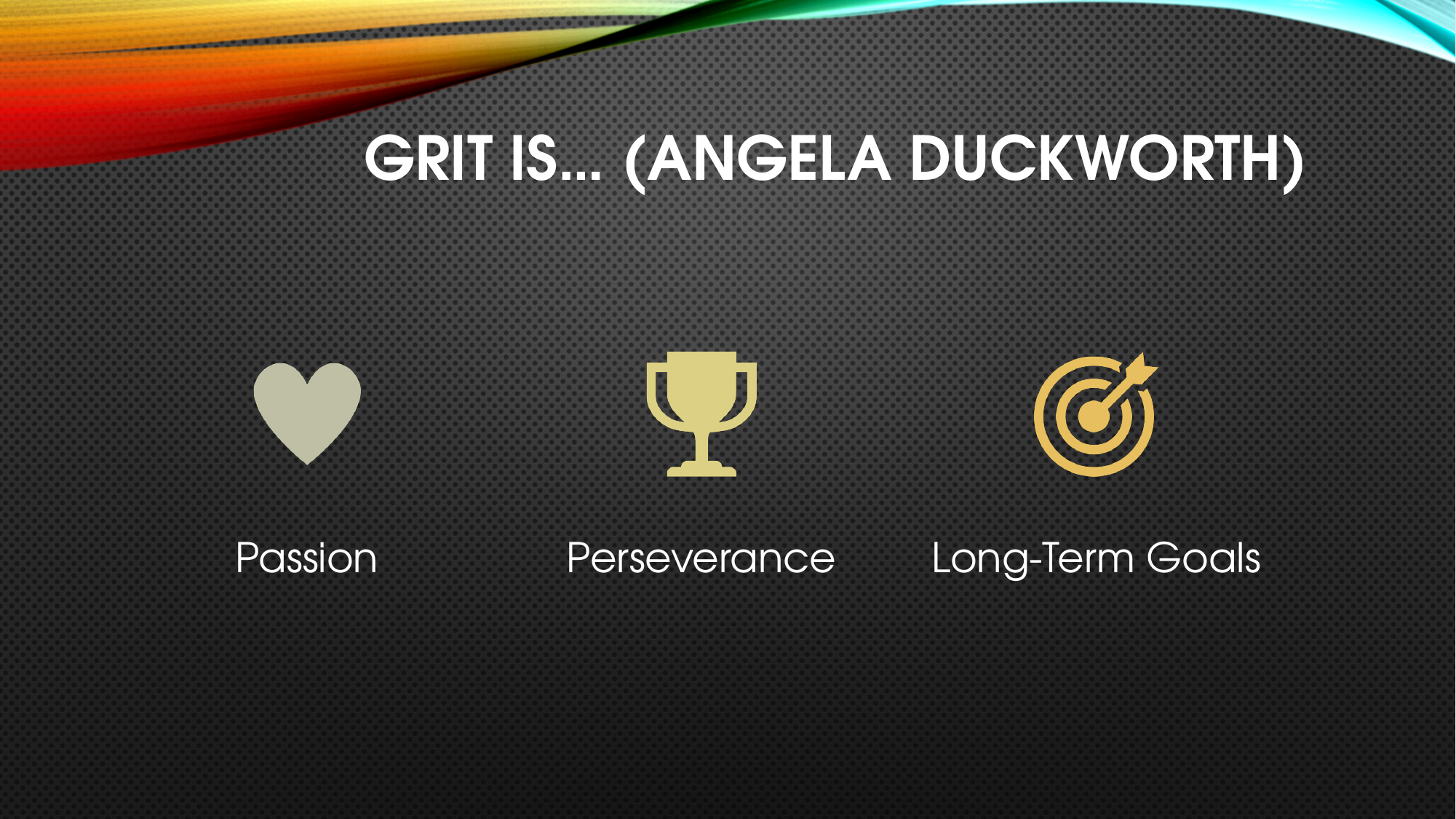

# GRIT IS… (Angela Duckworth)
Passion
Perseverance
Long-Term Goals